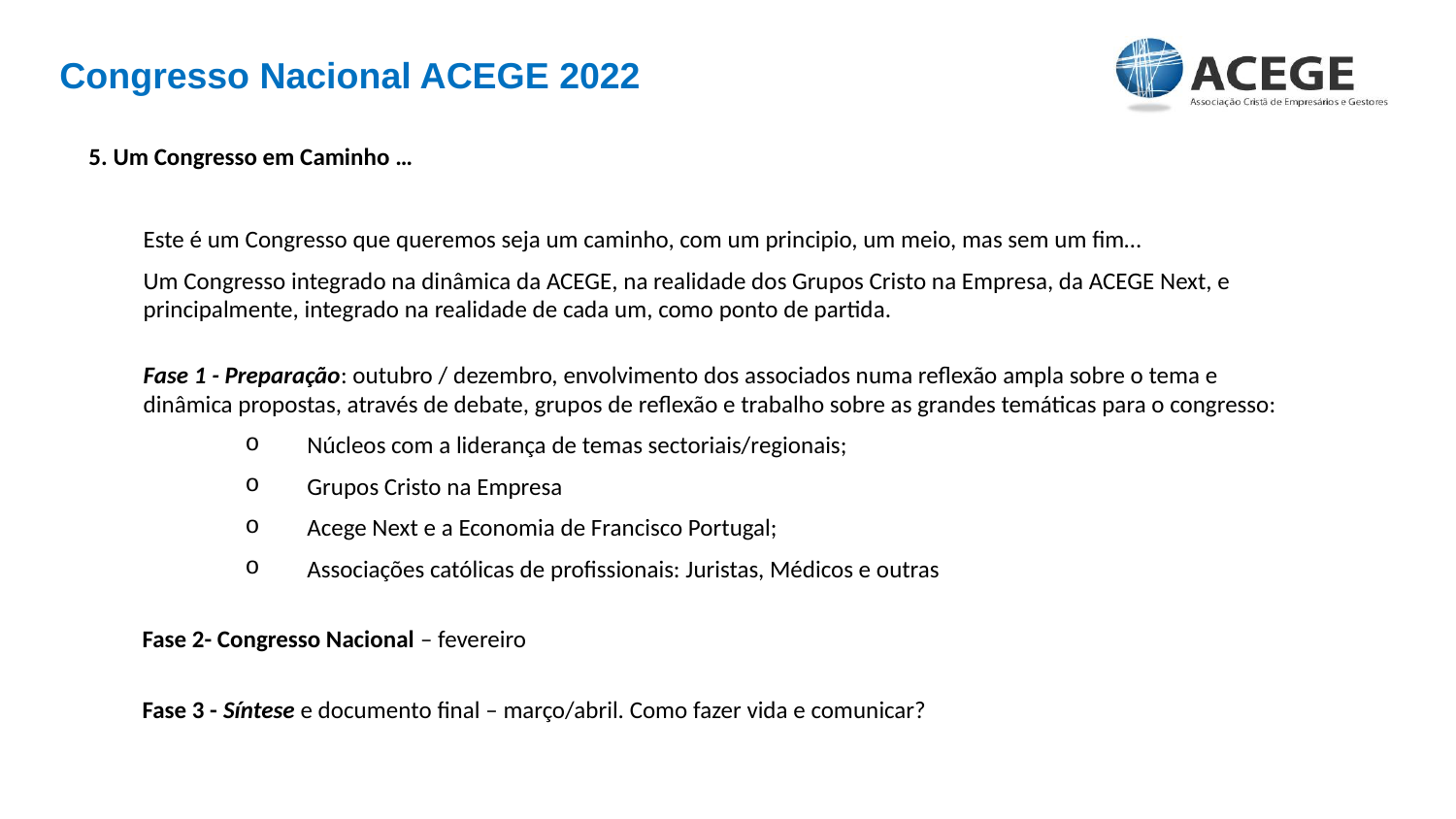

Congresso Nacional ACEGE 2022
5. Um Congresso em Caminho …

Este é um Congresso que queremos seja um caminho, com um principio, um meio, mas sem um fim…
Um Congresso integrado na dinâmica da ACEGE, na realidade dos Grupos Cristo na Empresa, da ACEGE Next, e principalmente, integrado na realidade de cada um, como ponto de partida.

Fase 1 - Preparação: outubro / dezembro, envolvimento dos associados numa reflexão ampla sobre o tema e dinâmica propostas, através de debate, grupos de reflexão e trabalho sobre as grandes temáticas para o congresso:
Núcleos com a liderança de temas sectoriais/regionais;
Grupos Cristo na Empresa
Acege Next e a Economia de Francisco Portugal;
Associações católicas de profissionais: Juristas, Médicos e outras

Fase 2- Congresso Nacional – fevereiro

Fase 3 - Síntese e documento final – março/abril. Como fazer vida e comunicar?